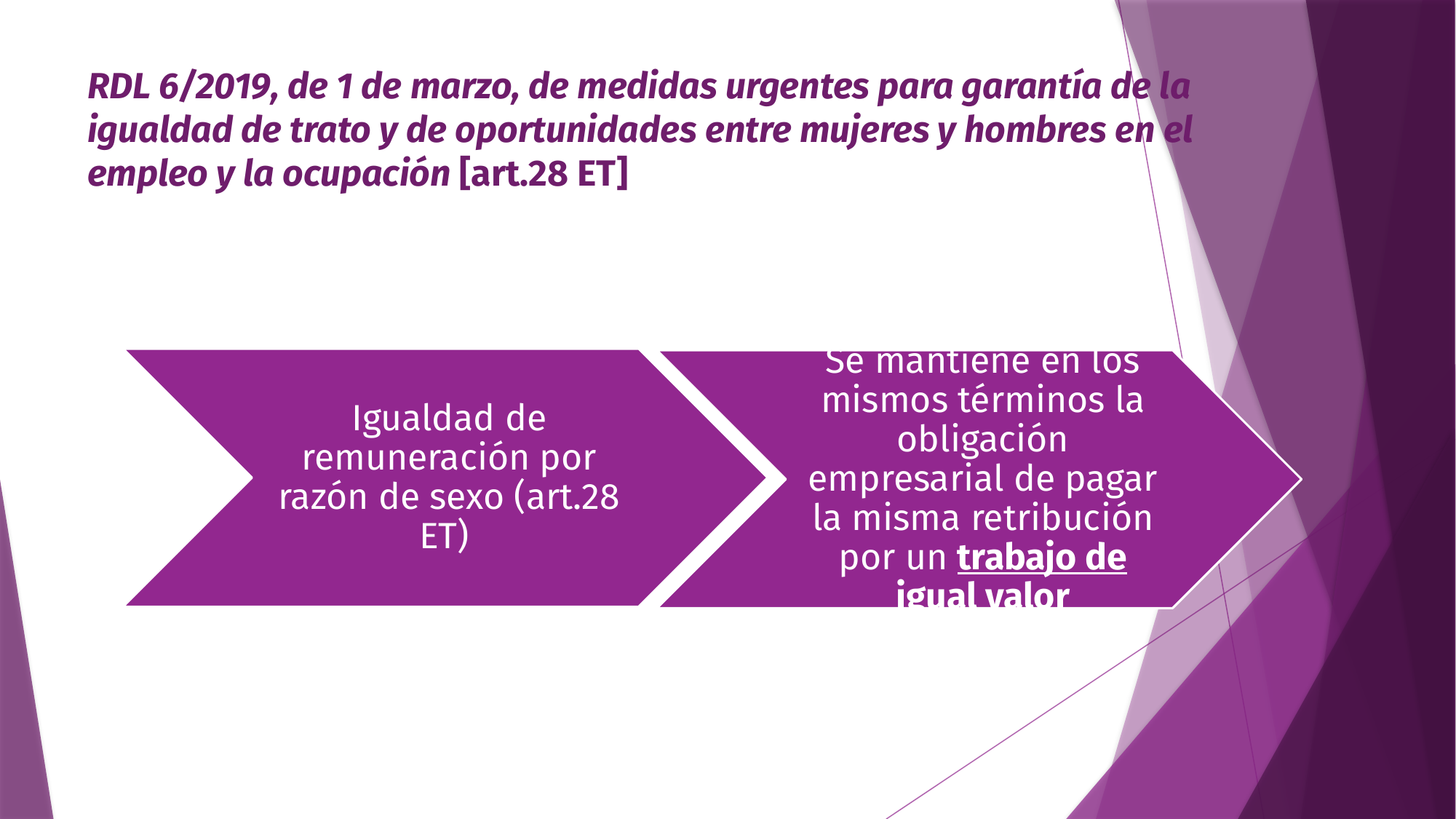

# RDL 6/2019, de 1 de marzo, de medidas urgentes para garantía de la igualdad de trato y de oportunidades entre mujeres y hombres en el empleo y la ocupación [art.28 ET]

Igualdad de remuneración por razón de sexo (art.28 ET)
Se mantiene en los mismos términos la obligación empresarial de pagar la misma retribución por un trabajo de igual valor